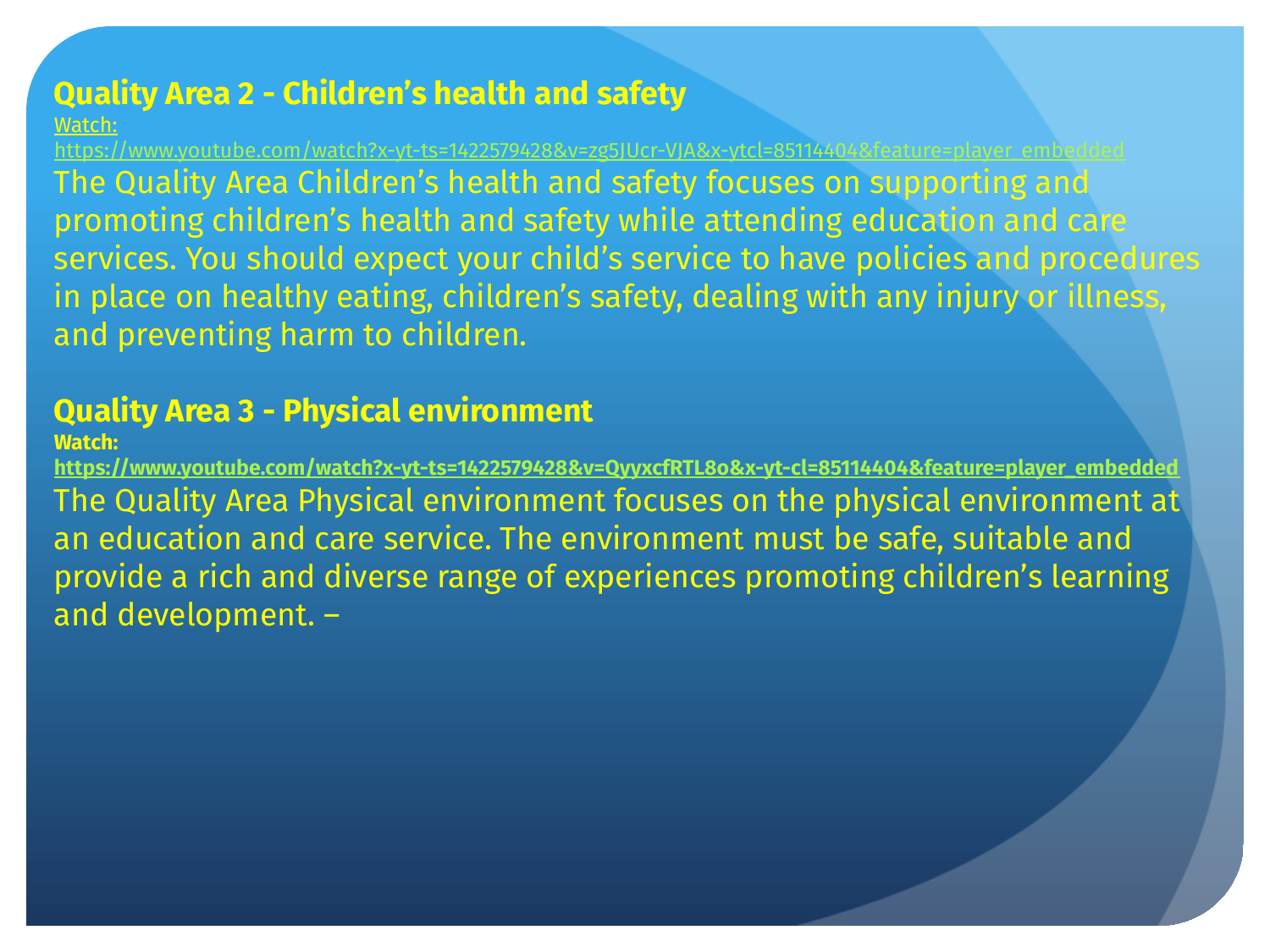

Quality Area 2 - Children’s health and safety
Watch:
https://www.youtube.com/watch?x-yt-ts=1422579428&v=zg5JUcr-VJA&x-ytcl=85114404&feature=player_embedded
The Quality Area Children’s health and safety focuses on supporting and promoting children’s health and safety while attending education and care services. You should expect your child’s service to have policies and procedures in place on healthy eating, children’s safety, dealing with any injury or illness, and preventing harm to children.

Quality Area 3 - Physical environment
Watch:
https://www.youtube.com/watch?x-yt-ts=1422579428&v=QyyxcfRTL8o&x-yt-cl=85114404&feature=player_embedded
The Quality Area Physical environment focuses on the physical environment at an education and care service. The environment must be safe, suitable and provide a rich and diverse range of experiences promoting children’s learning and development. –